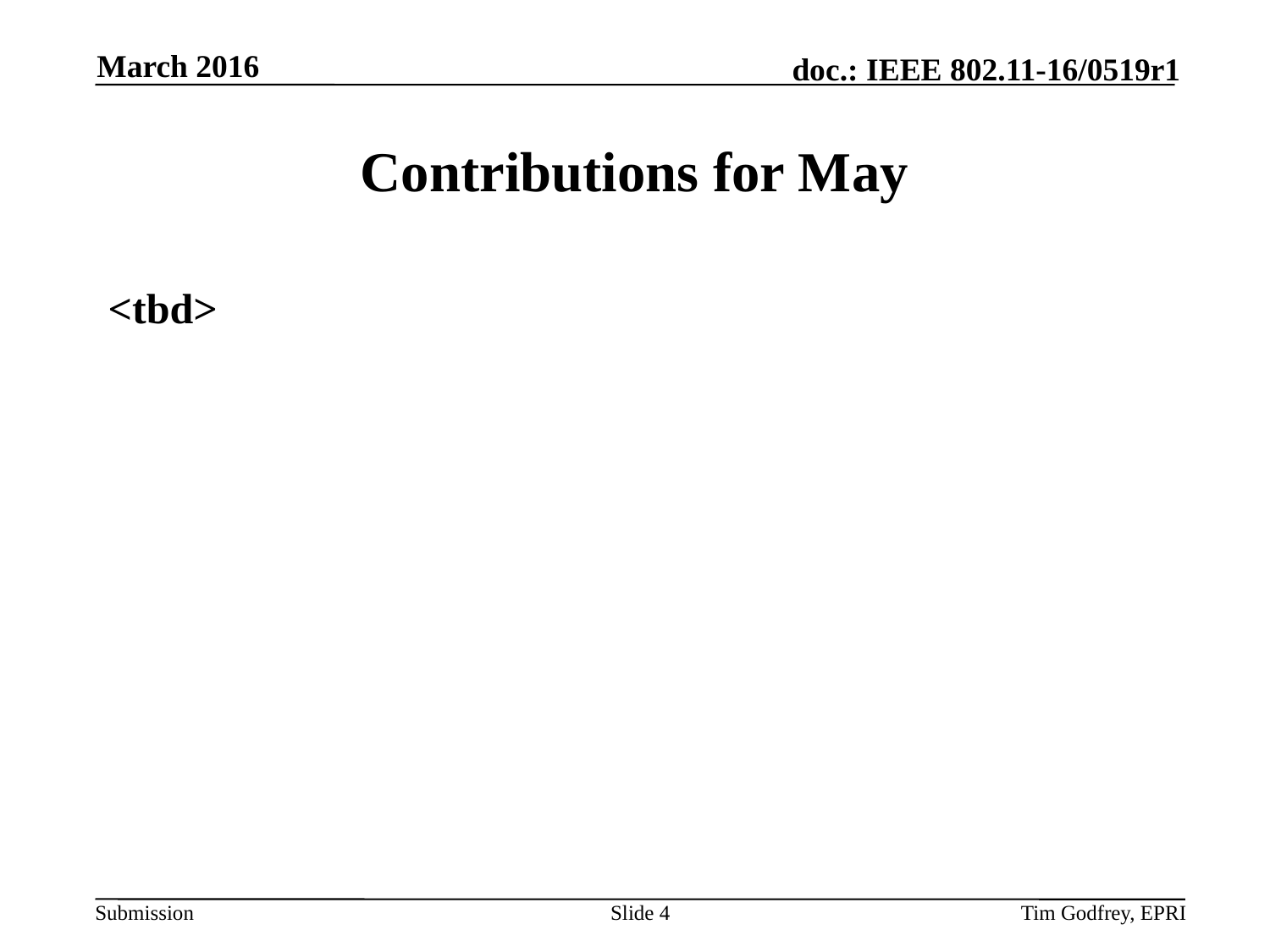

March 2016
# Contributions for May
<tbd>
Slide 4
Tim Godfrey, EPRI